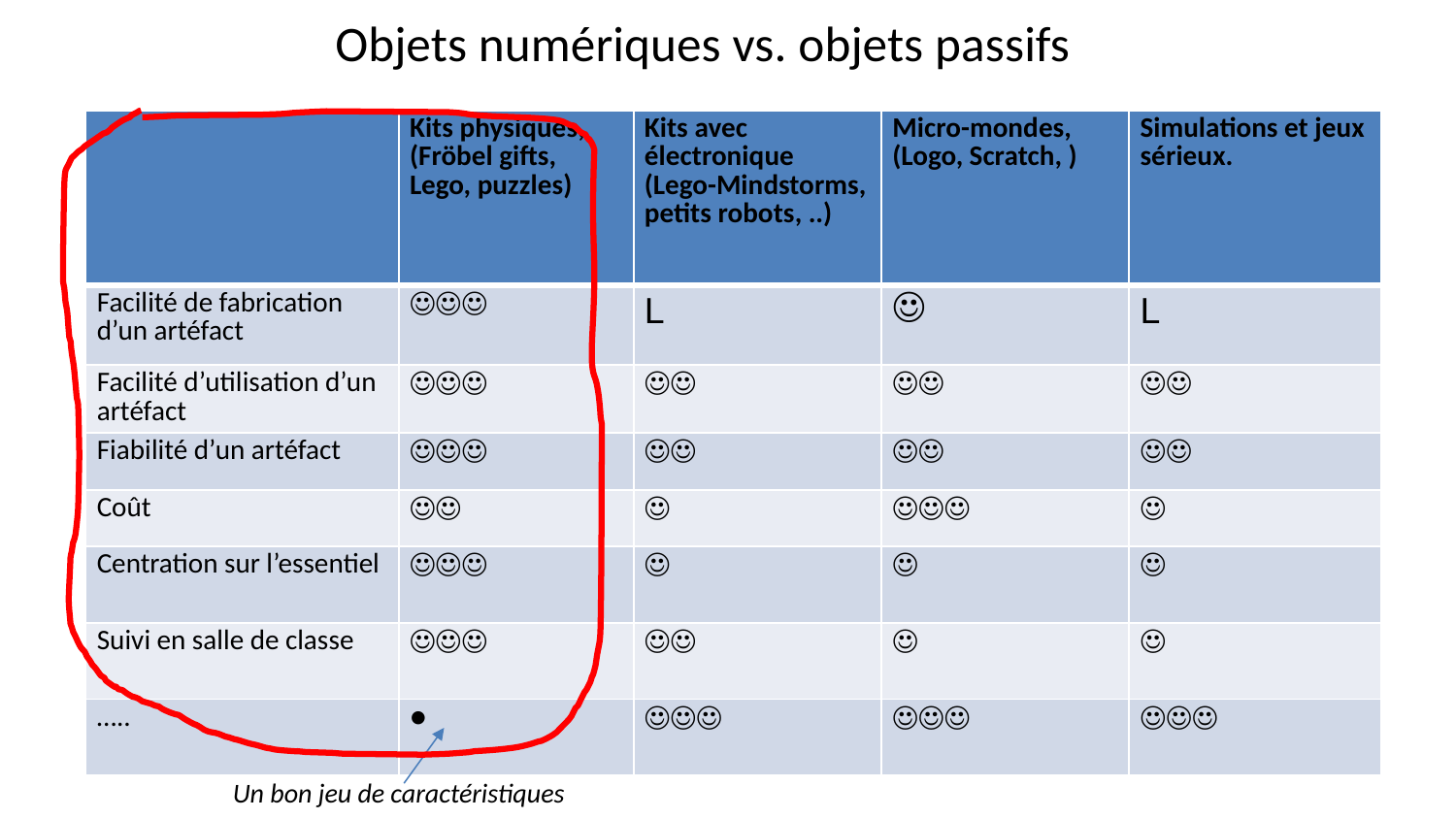

# Objets numériques vs. objets passifs

|  | Kits physiques, (Fröbel gifts, Lego, puzzles) | Kits avec électronique (Lego-Mindstorms, petits robots, ..) | Micro-mondes, (Logo, Scratch, ) | Simulations et jeux sérieux. |
| --- | --- | --- | --- | --- |
| Facilité de fabrication d’un artéfact | ☺☺☺ | L | ☺ | L |
| Facilité d’utilisation d’un artéfact | ☺☺☺ | ☺☺ | ☺☺ | ☺☺ |
| Fiabilité d’un artéfact | ☺☺☺ | ☺☺ | ☺☺ | ☺☺ |
| Coût | ☺☺ | ☺ | ☺☺☺ | ☺ |
| Centration sur l’essentiel | ☺☺☺ | ☺ | ☺ | ☺ |
| Suivi en salle de classe | ☺☺☺ | ☺☺ | ☺ | ☺ |
| ….. | ● | ☺☺☺ | ☺☺☺ | ☺☺☺ |
Un bon jeu de caractéristiques